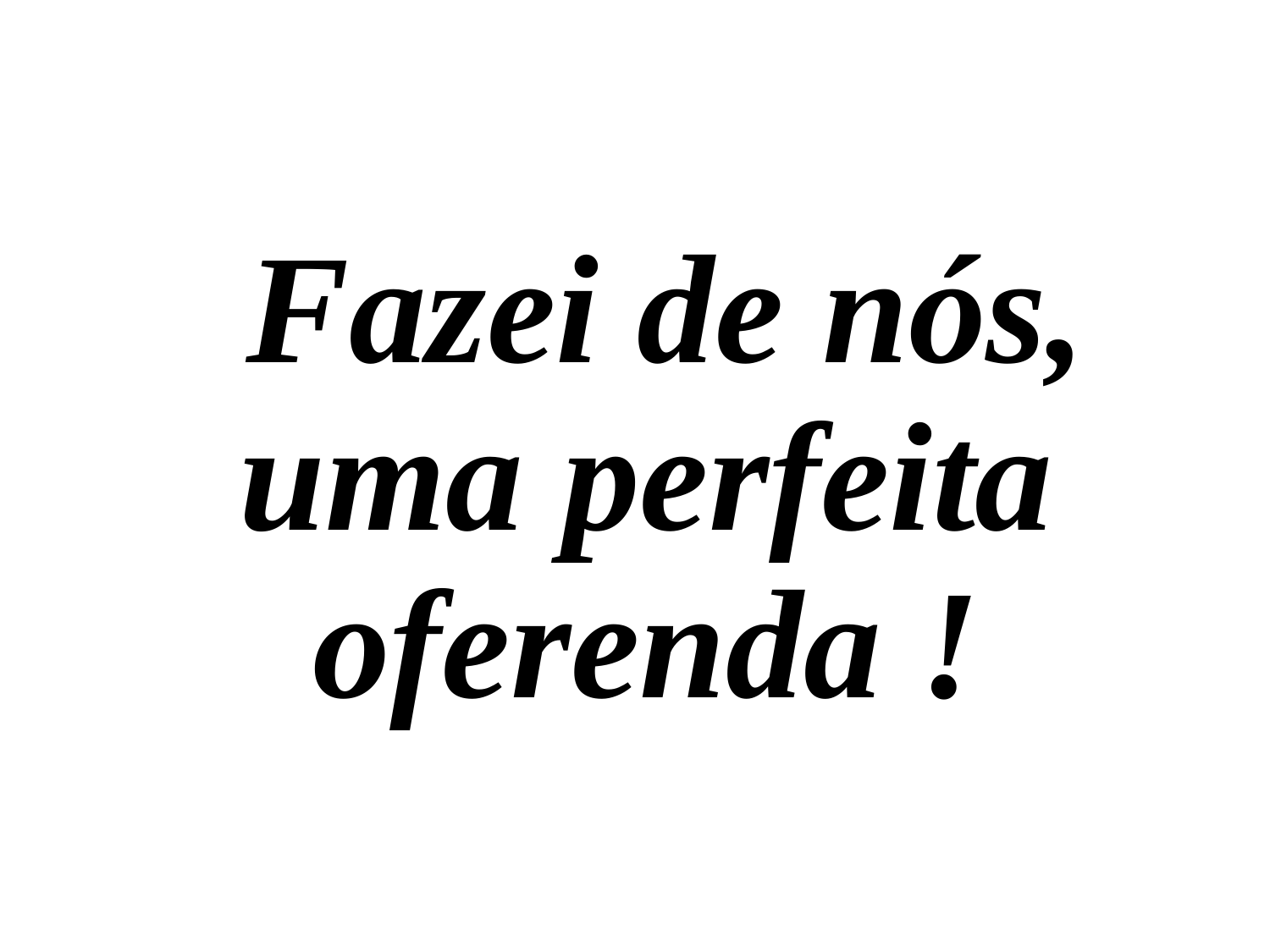

Fazei de nós, uma perfeita oferenda !